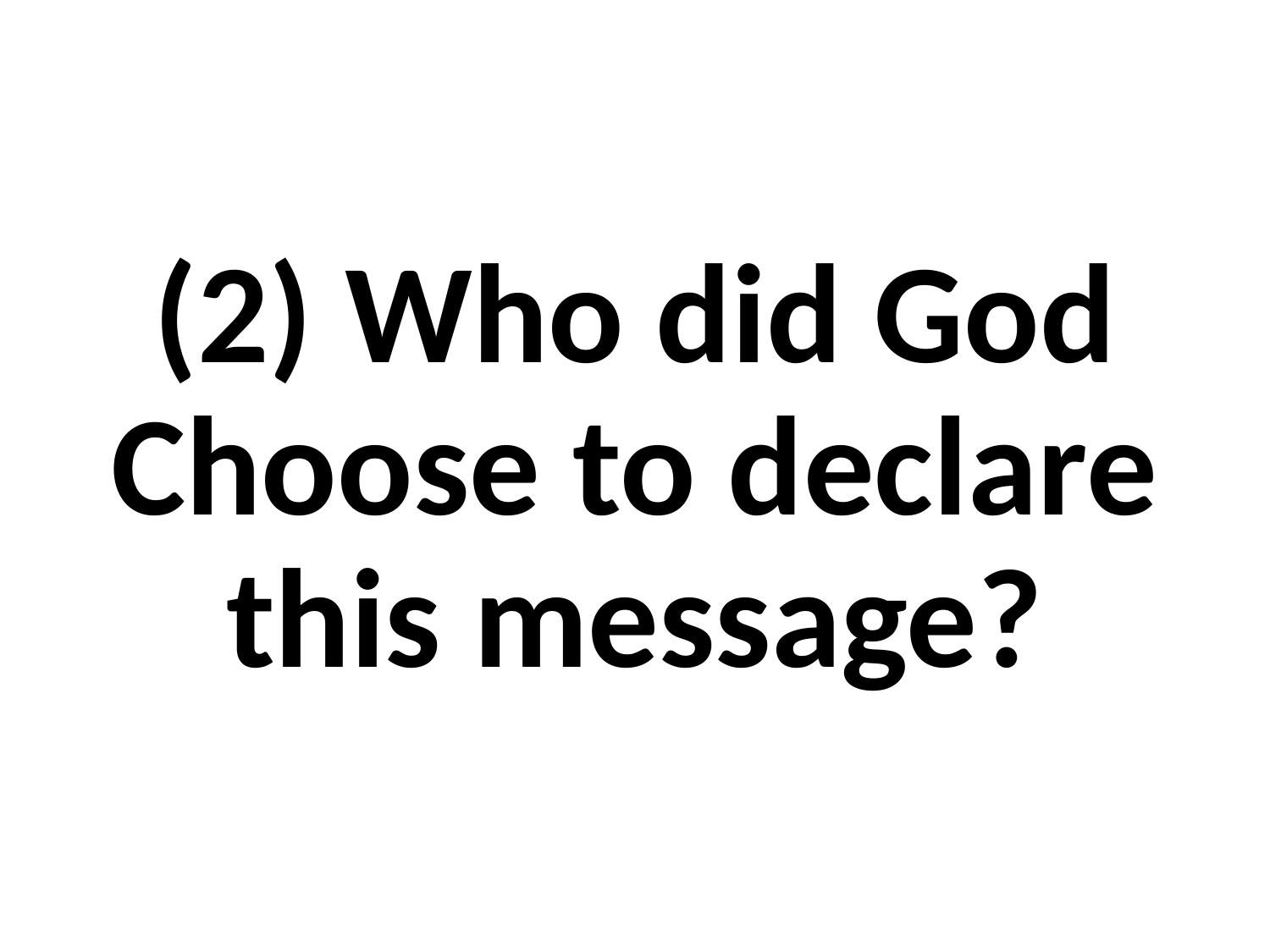

#
(2) Who did God Choose to declare this message?